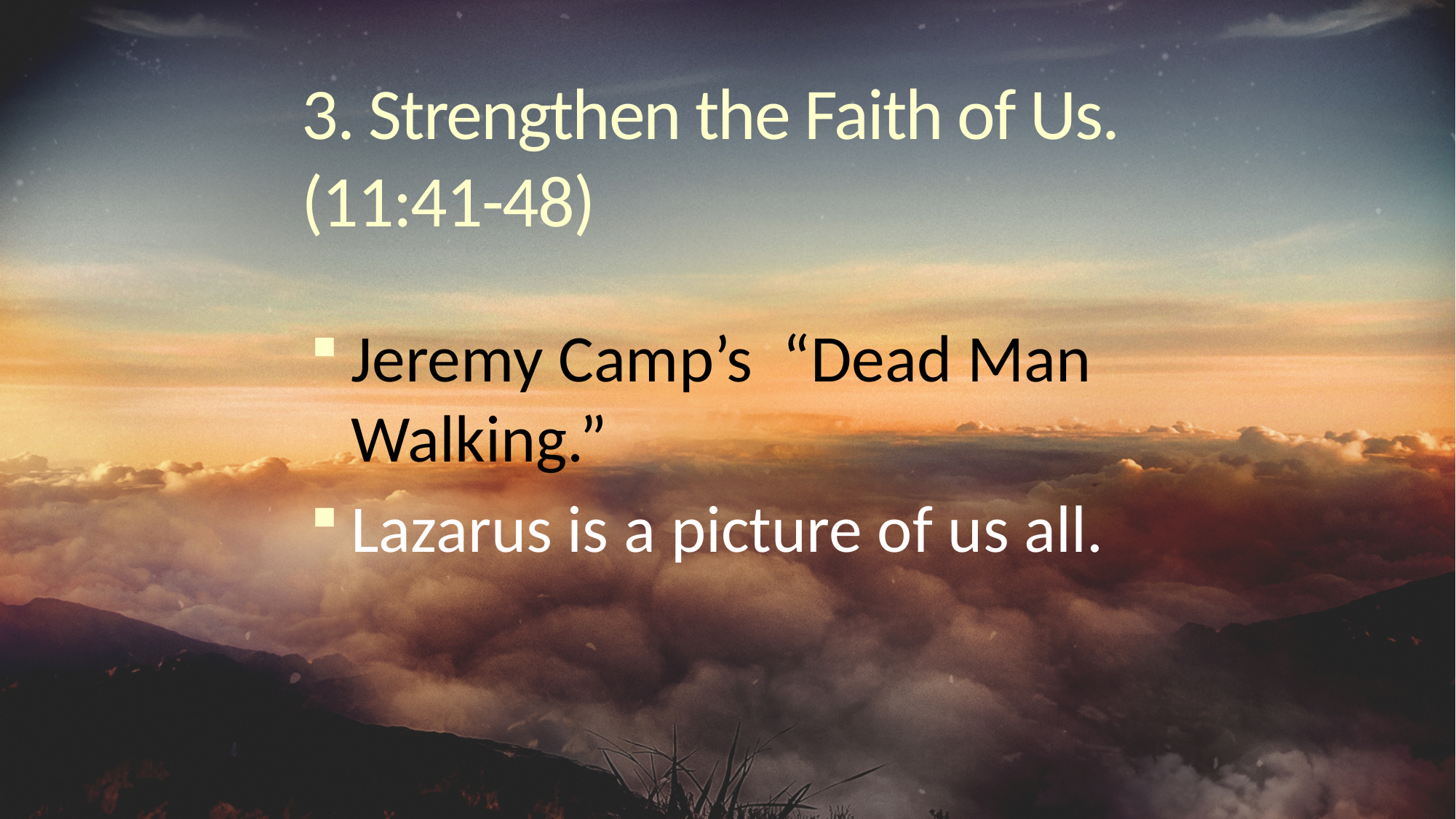

# 3. Strengthen the Faith of Us.  (11:41-48)
Jeremy Camp’s  “Dead Man Walking.”
Lazarus is a picture of us all.